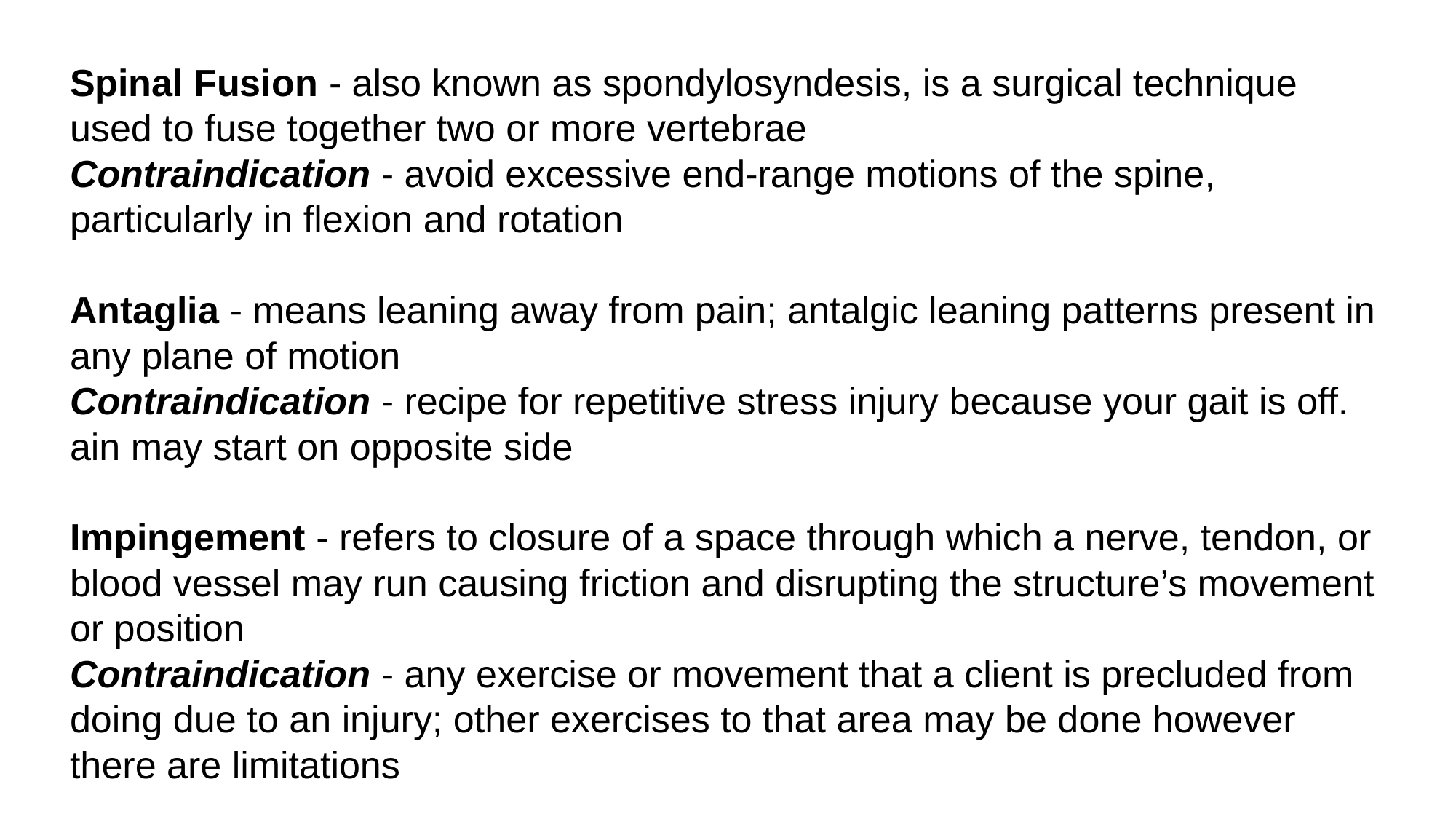

Spinal Fusion - also known as spondylosyndesis, is a surgical technique used to fuse together two or more vertebrae
Contraindication - avoid excessive end-range motions of the spine, particularly in flexion and rotation

Antaglia - means leaning away from pain; antalgic leaning patterns present in any plane of motion
Contraindication - recipe for repetitive stress injury because your gait is off. ain may start on opposite side

Impingement - refers to closure of a space through which a nerve, tendon, or blood vessel may run causing friction and disrupting the structure’s movement or position
Contraindication - any exercise or movement that a client is precluded from doing due to an injury; other exercises to that area may be done however there are limitations